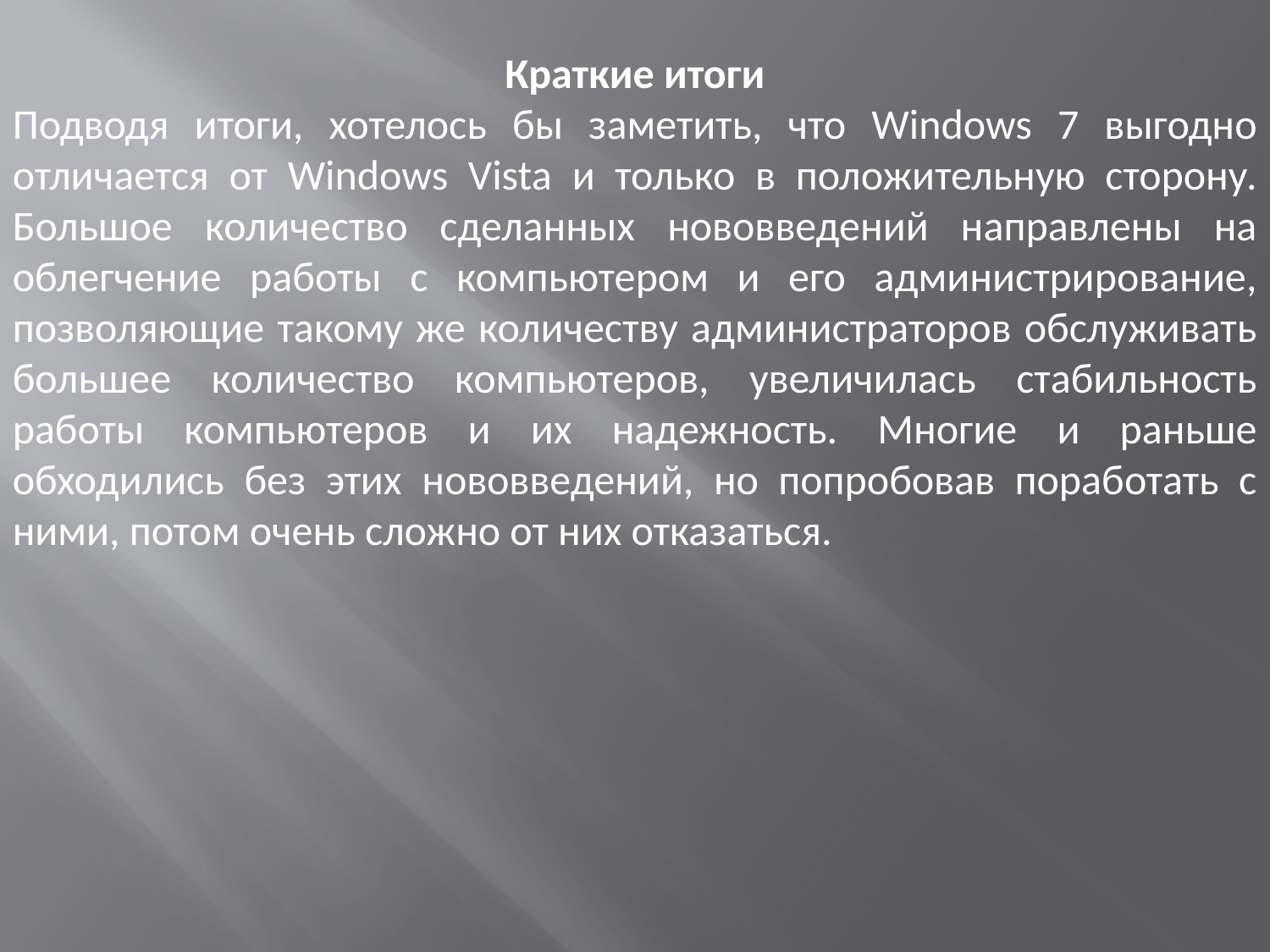

Краткие итоги
Подводя итоги, хотелось бы заметить, что Windows 7 выгодно отличается от Windows Vista и только в положительную сторону. Большое количество сделанных нововведений направлены на облегчение работы с компьютером и его администрирование, позволяющие такому же количеству администраторов обслуживать большее количество компьютеров, увеличилась стабильность работы компьютеров и их надежность. Многие и раньше обходились без этих нововведений, но попробовав поработать с ними, потом очень сложно от них отказаться.